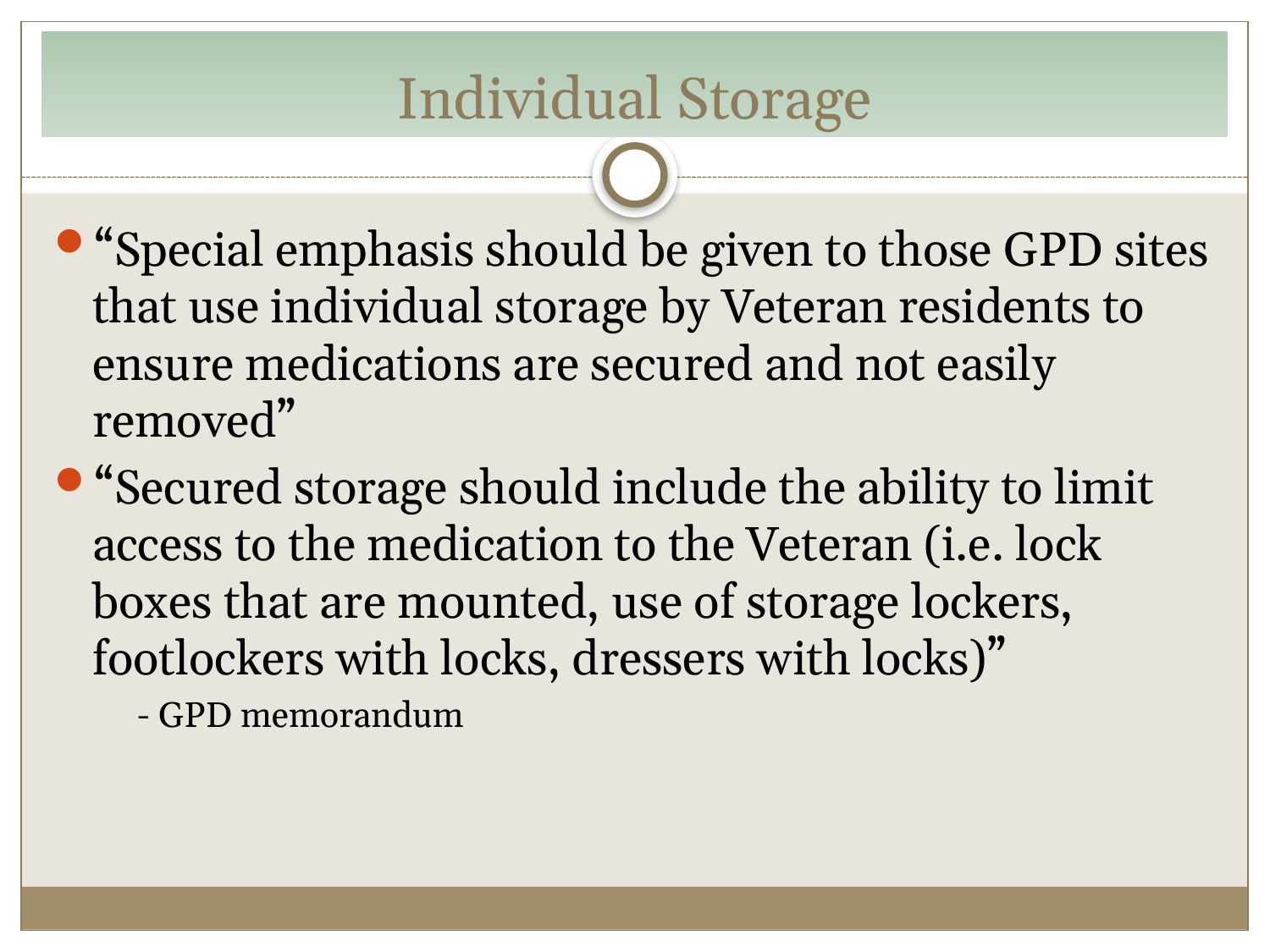

# Individual Storage
“Special emphasis should be given to those GPD sites that use individual storage by Veteran residents to ensure medications are secured and not easily removed”
“Secured storage should include the ability to limit access to the medication to the Veteran (i.e. lock boxes that are mounted, use of storage lockers, footlockers with locks, dressers with locks)”
- GPD memorandum